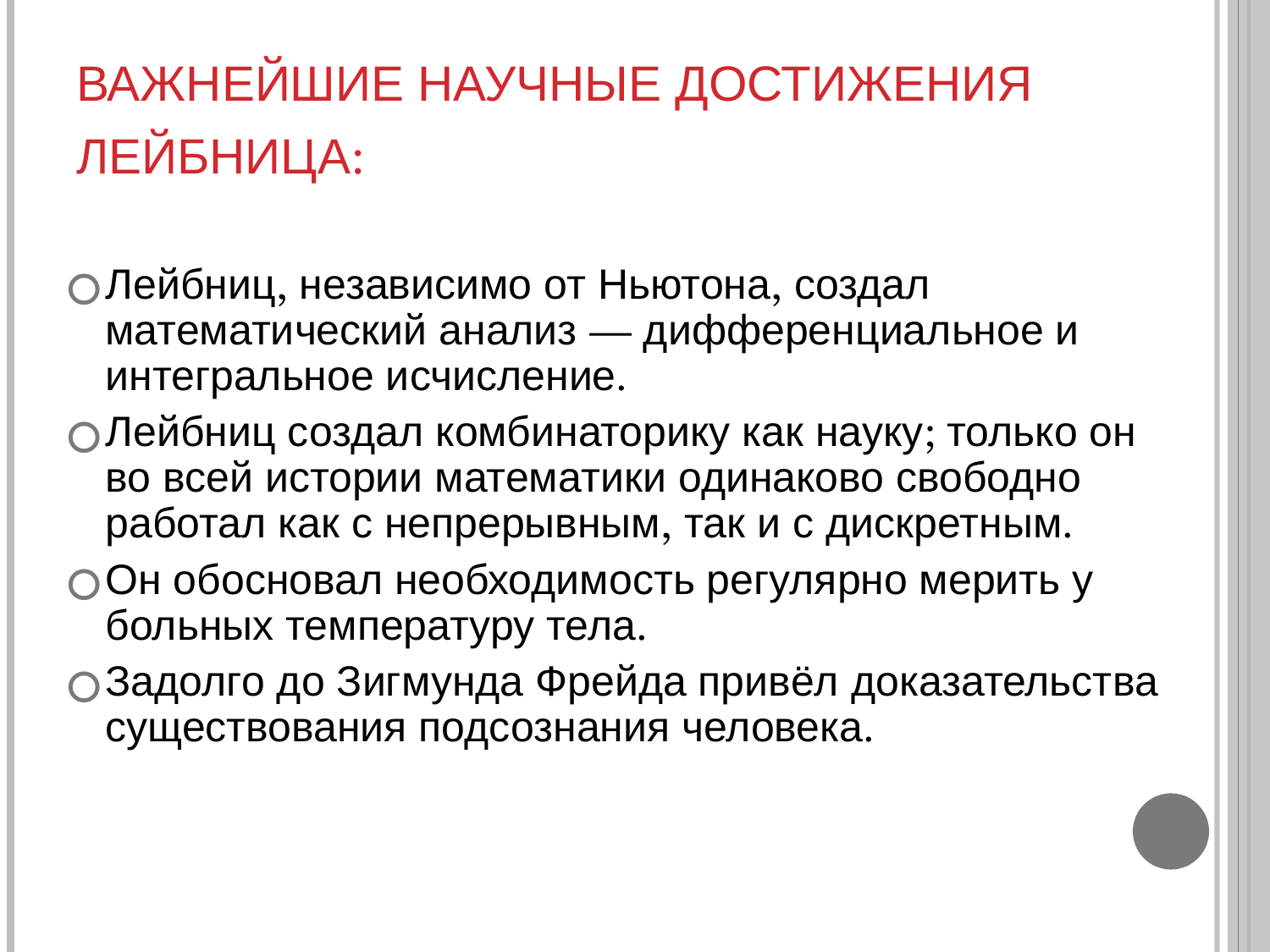

# ВАЖНЕЙШИЕ НАУЧНЫЕ ДОСТИЖЕНИЯ ЛЕЙБНИЦА:
Лейбниц, независимо от Ньютона, создал математический анализ — дифференциальное и интегральное исчисление.
Лейбниц создал комбинаторику как науку; только он во всей истории математики одинаково свободно работал как с непрерывным, так и с дискретным.
Он обосновал необходимость регулярно мерить у больных температуру тела.
Задолго до Зигмунда Фрейда привёл доказательства существования подсознания человека.